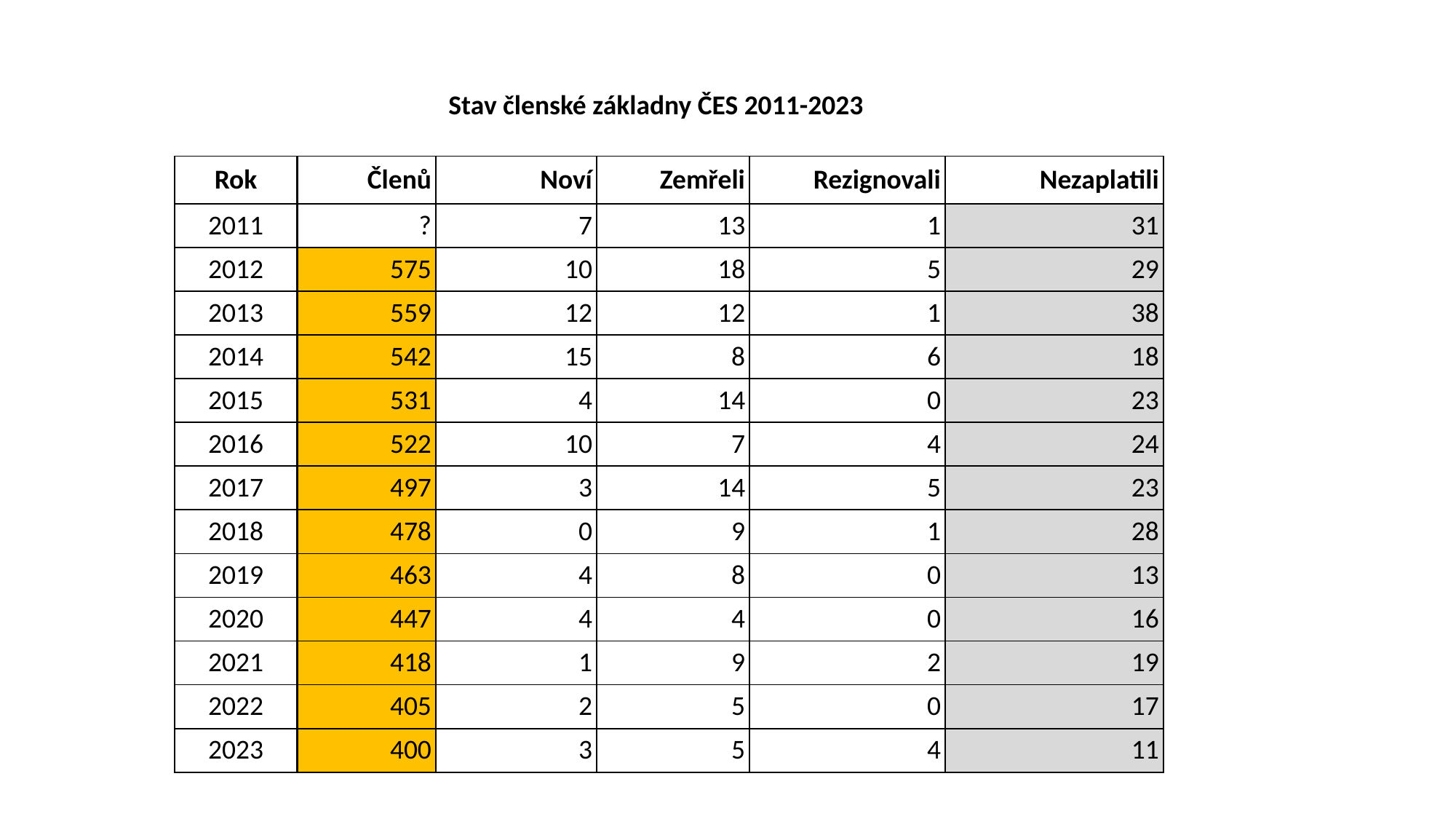

Stav členské základny ČES 2011-2023
| Rok | Členů | Noví | Zemřeli | Rezignovali | Nezaplatili |  |
| --- | --- | --- | --- | --- | --- | --- |
| 2011 | ? | 7 | 13 | 1 | 31 |  |
| 2012 | 575 | 10 | 18 | 5 | 29 |  |
| 2013 | 559 | 12 | 12 | 1 | 38 |  |
| 2014 | 542 | 15 | 8 | 6 | 18 |  |
| 2015 | 531 | 4 | 14 | 0 | 23 |  |
| 2016 | 522 | 10 | 7 | 4 | 24 |  |
| 2017 | 497 | 3 | 14 | 5 | 23 |  |
| 2018 | 478 | 0 | 9 | 1 | 28 |  |
| 2019 | 463 | 4 | 8 | 0 | 13 |  |
| 2020 | 447 | 4 | 4 | 0 | 16 |  |
| 2021 | 418 | 1 | 9 | 2 | 19 |  |
| 2022 | 405 | 2 | 5 | 0 | 17 |  |
| 2023 | 400 | 3 | 5 | 4 | 11 |  |